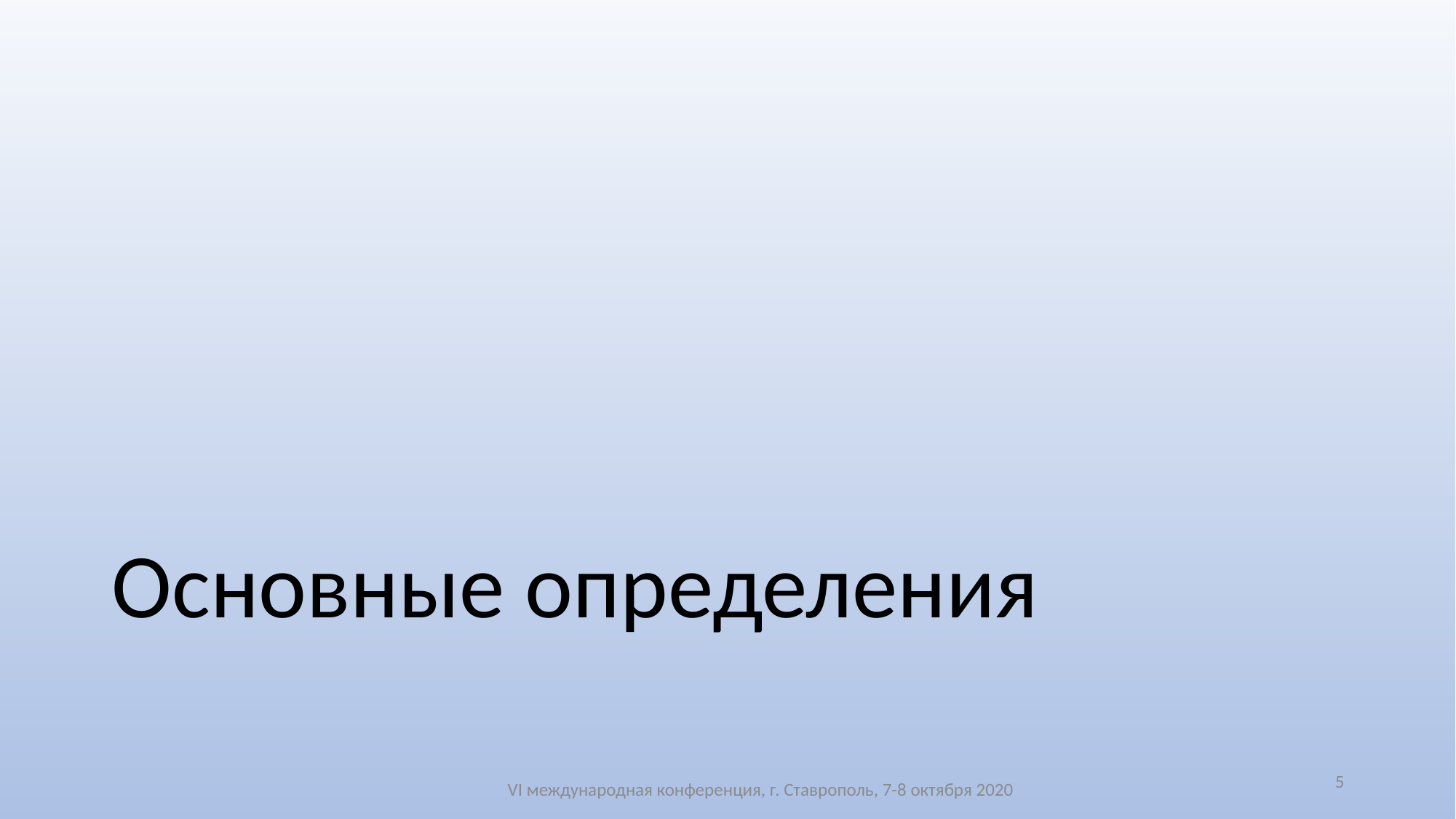

# Основные определения

VI международная конференция, г. Ставрополь, 7-8 октября 2020
5